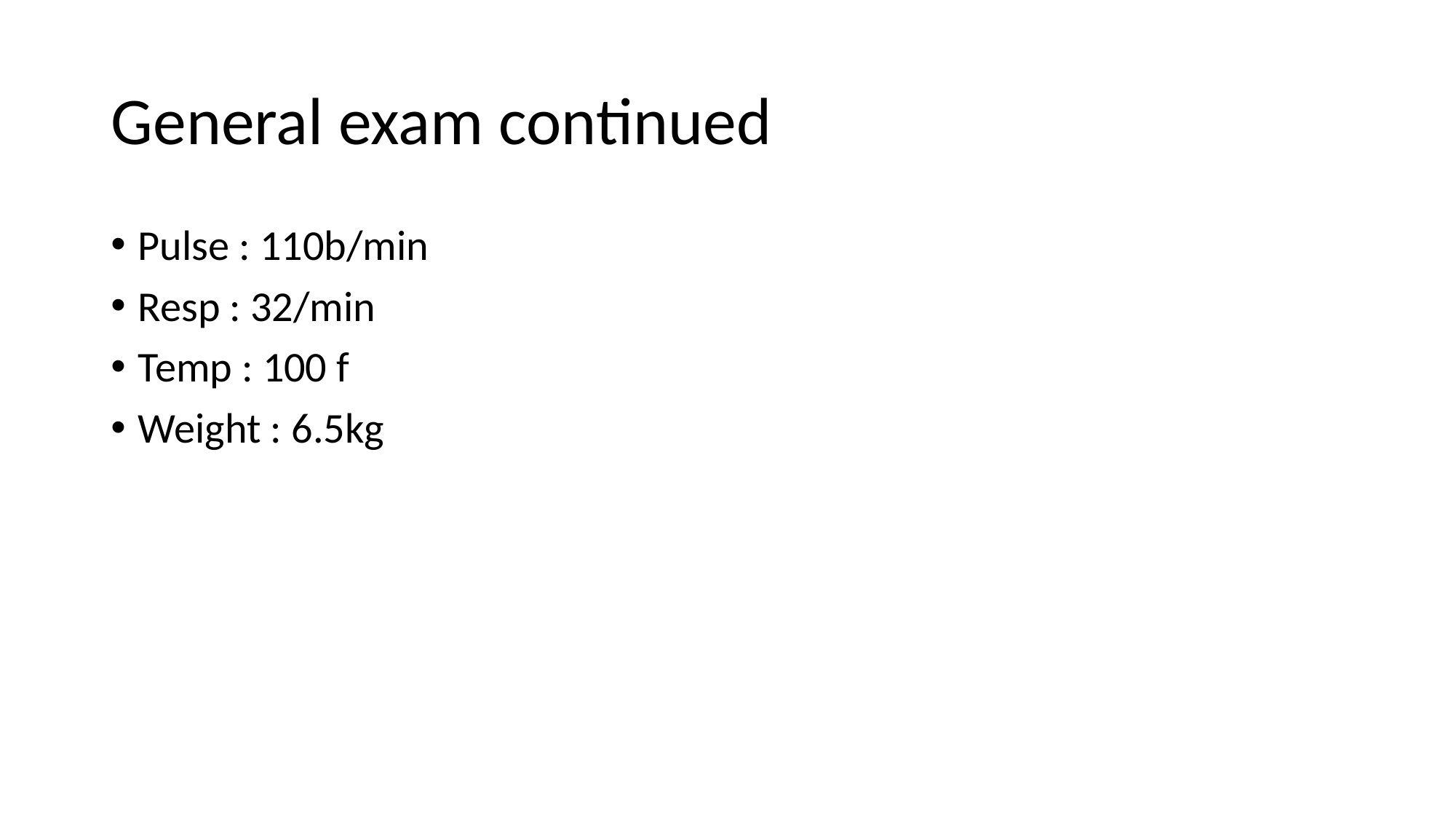

# General exam continued
Pulse : 110b/min
Resp : 32/min
Temp : 100 f
Weight : 6.5kg